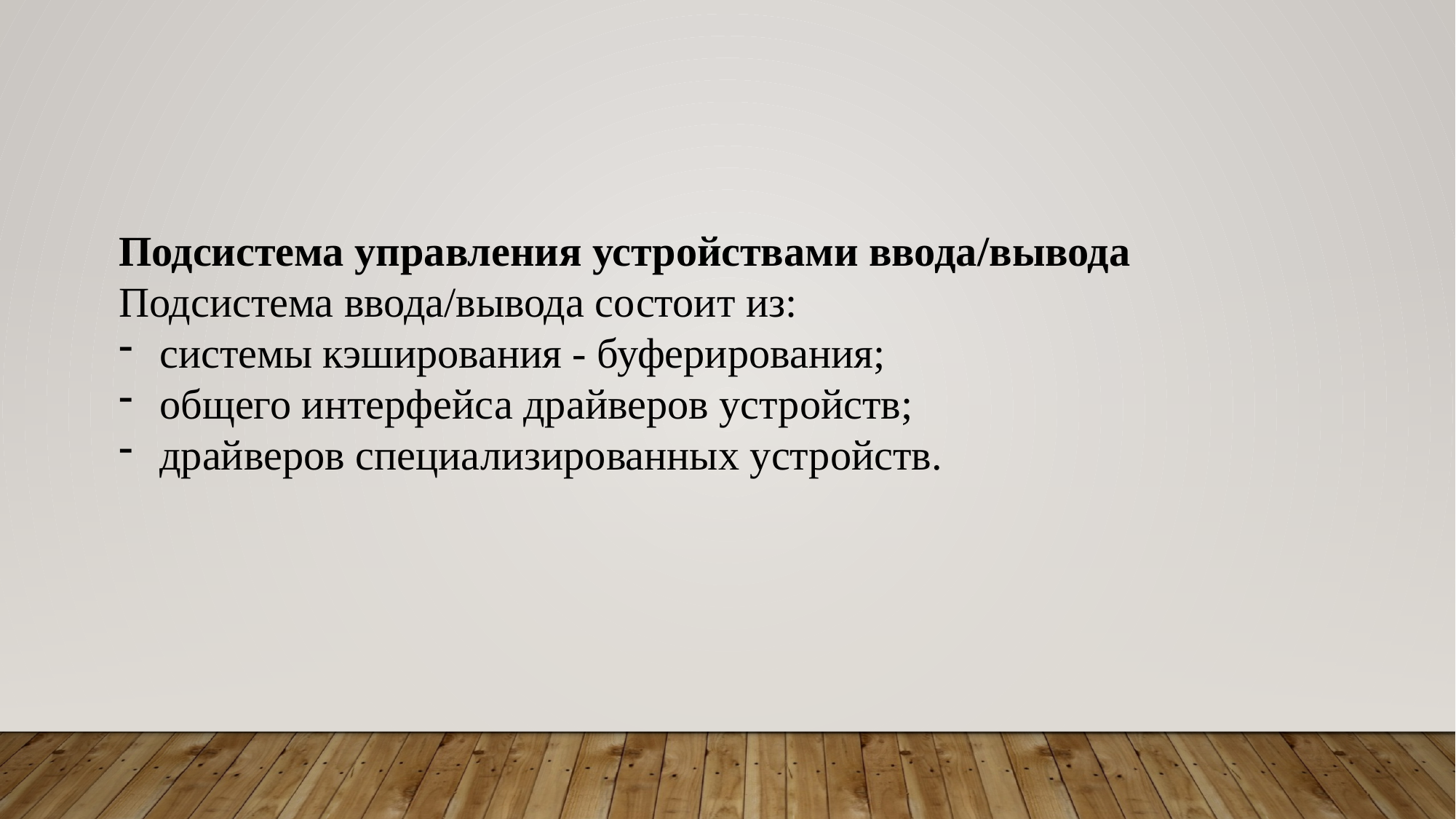

Подсистема управления устройствами ввода/вывода
Подсистема ввода/вывода состоит из:
системы кэширования - буферирования;
общего интерфейса драйверов устройств;
драйверов специализированных устройств.